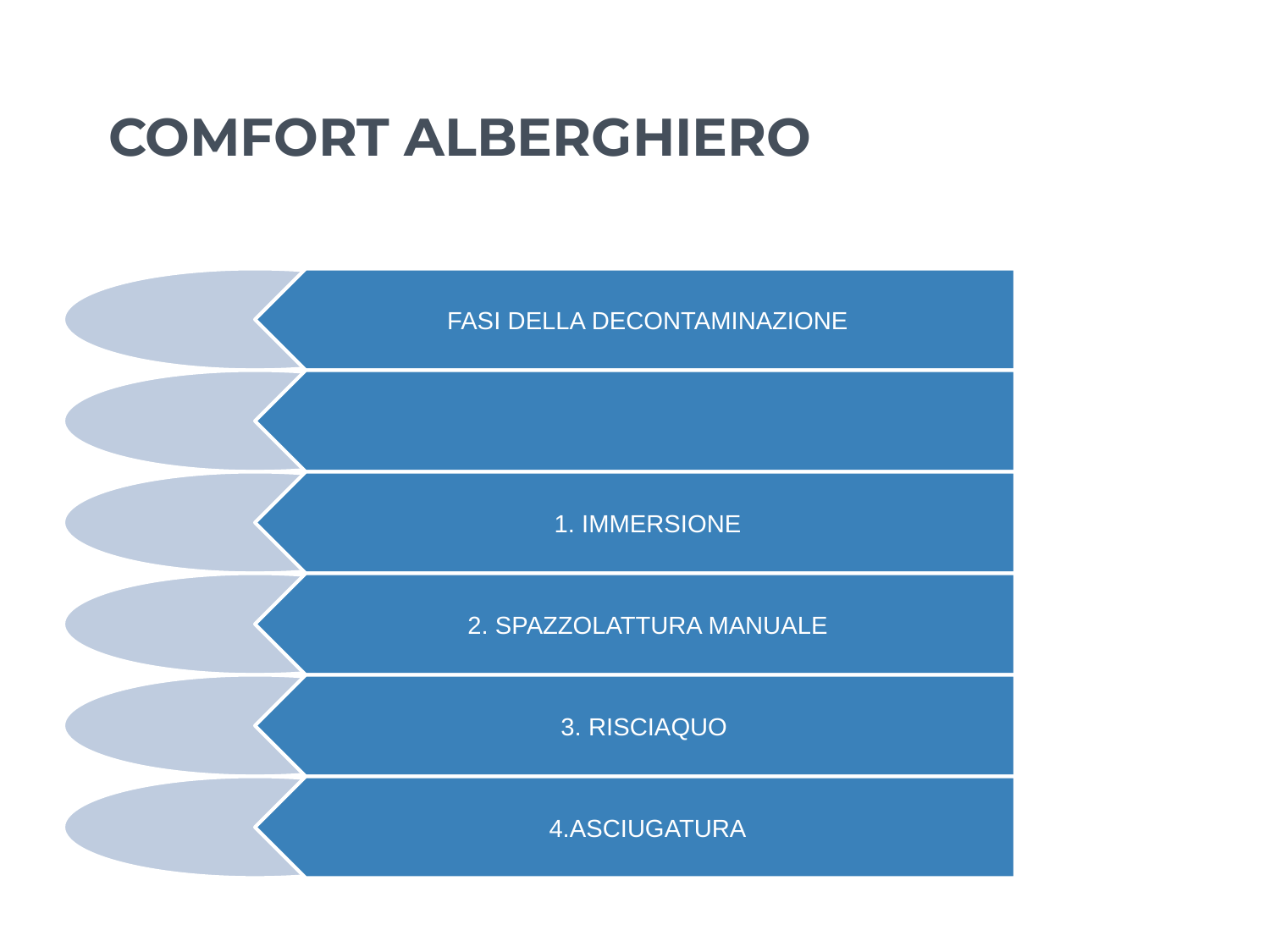

# COMFORT ALBERGHIERO
FASI DELLA DECONTAMINAZIONE
1. IMMERSIONE
2. SPAZZOLATTURA MANUALE
3. RISCIAQUO
4.ASCIUGATURA